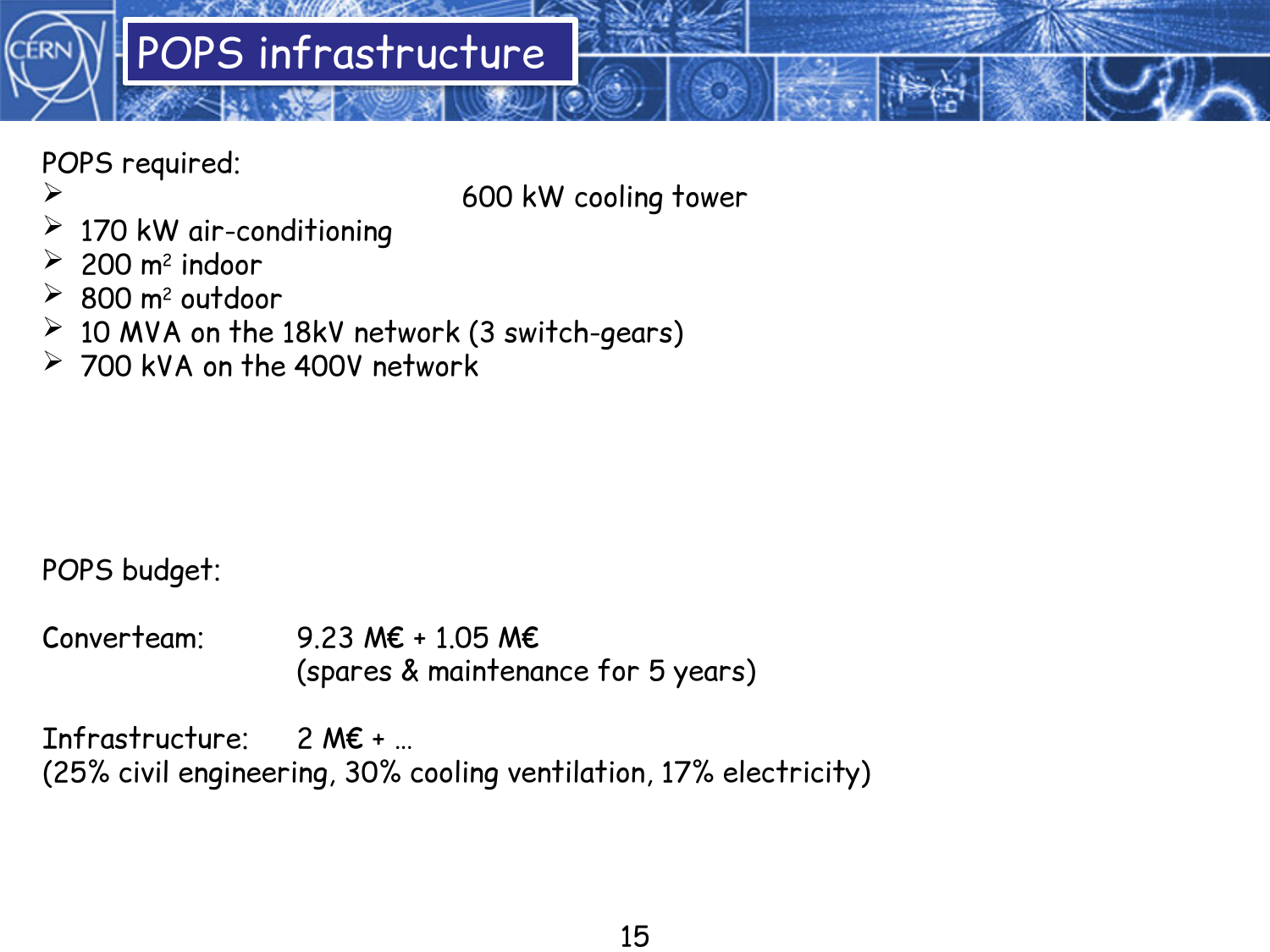

POPS infrastructure
POPS required:
			 600 kW cooling tower
 170 kW air-conditioning
 200 m2 indoor
 800 m2 outdoor
 10 MVA on the 18kV network (3 switch-gears)
 700 kVA on the 400V network

POPS budget:

Converteam:	9.23 M€ + 1.05 M€
		(spares & maintenance for 5 years)

Infrastructure: 	2 M€ + …
(25% civil engineering, 30% cooling ventilation, 17% electricity)
15